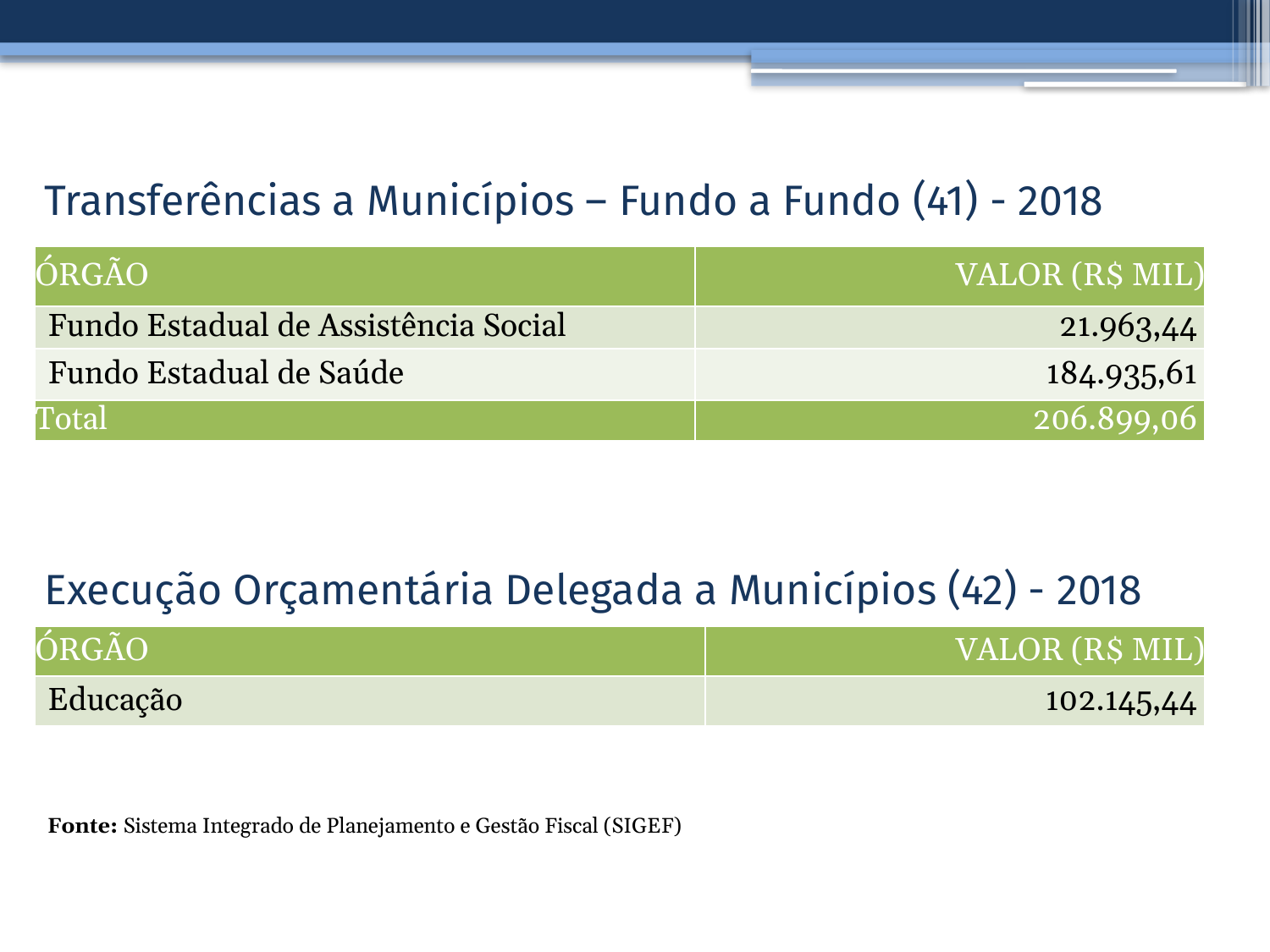

# Transferências a Municípios – Fundo a Fundo (41) - 2018
| ÓRGÃO | VALOR (R$ MIL) |
| --- | --- |
| Fundo Estadual de Assistência Social | 21.963,44 |
| Fundo Estadual de Saúde | 184.935,61 |
| Total | 206.899,06 |
Execução Orçamentária Delegada a Municípios (42) - 2018
| ÓRGÃO | VALOR (R$ MIL) |
| --- | --- |
| Educação | 102.145,44 |
Fonte: Sistema Integrado de Planejamento e Gestão Fiscal (SIGEF)